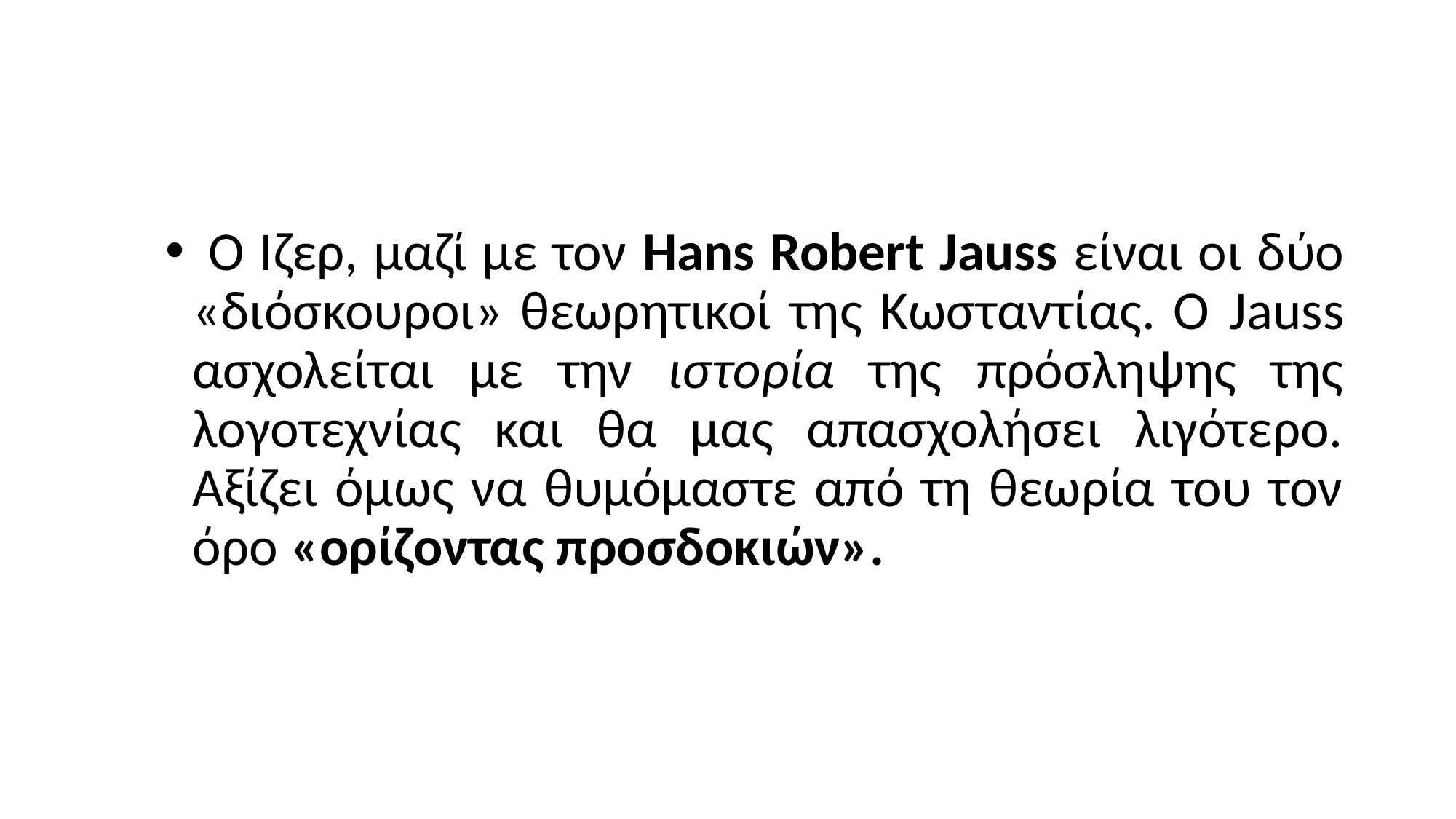

#
 Ο Ίζερ, μαζί με τον Hans Robert Jauss είναι οι δύο «διόσκουροι» θεωρητικοί της Κωσταντίας. Ο Jauss ασχολείται με την ιστορία της πρόσληψης της λογοτεχνίας και θα μας απασχολήσει λιγότερο. Αξίζει όμως να θυμόμαστε από τη θεωρία του τον όρο «ορίζοντας προσδοκιών».